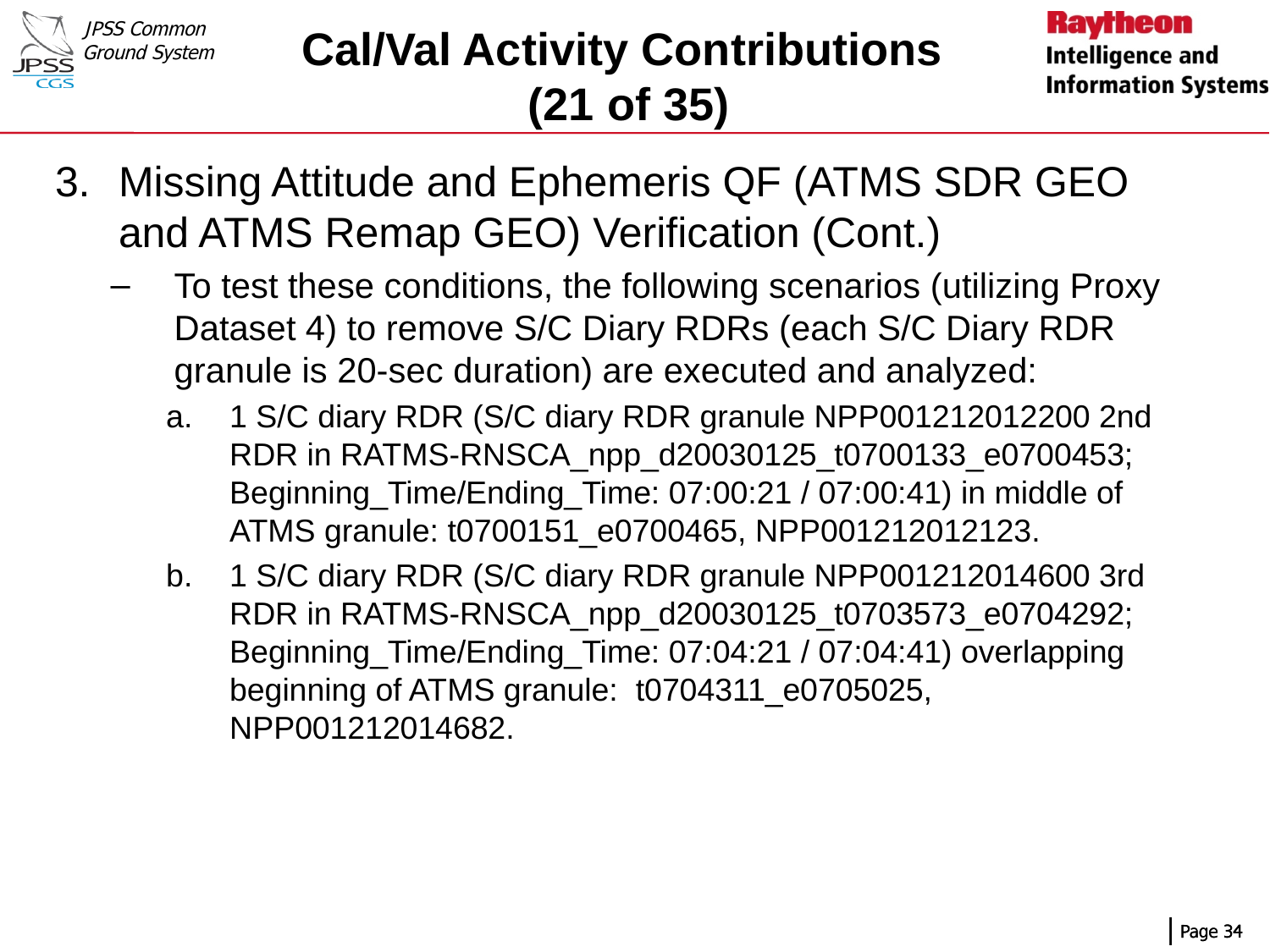

# Cal/Val Activity Contributions (21 of 35)
Missing Attitude and Ephemeris QF (ATMS SDR GEO and ATMS Remap GEO) Verification (Cont.)
To test these conditions, the following scenarios (utilizing Proxy Dataset 4) to remove S/C Diary RDRs (each S/C Diary RDR granule is 20-sec duration) are executed and analyzed:
1 S/C diary RDR (S/C diary RDR granule NPP001212012200 2nd RDR in RATMS-RNSCA_npp_d20030125_t0700133_e0700453; Beginning_Time/Ending_Time: 07:00:21 / 07:00:41) in middle of ATMS granule: t0700151_e0700465, NPP001212012123.
1 S/C diary RDR (S/C diary RDR granule NPP001212014600 3rd RDR in RATMS-RNSCA_npp_d20030125_t0703573_e0704292; Beginning_Time/Ending_Time: 07:04:21 / 07:04:41) overlapping beginning of ATMS granule:  t0704311_e0705025, NPP001212014682.